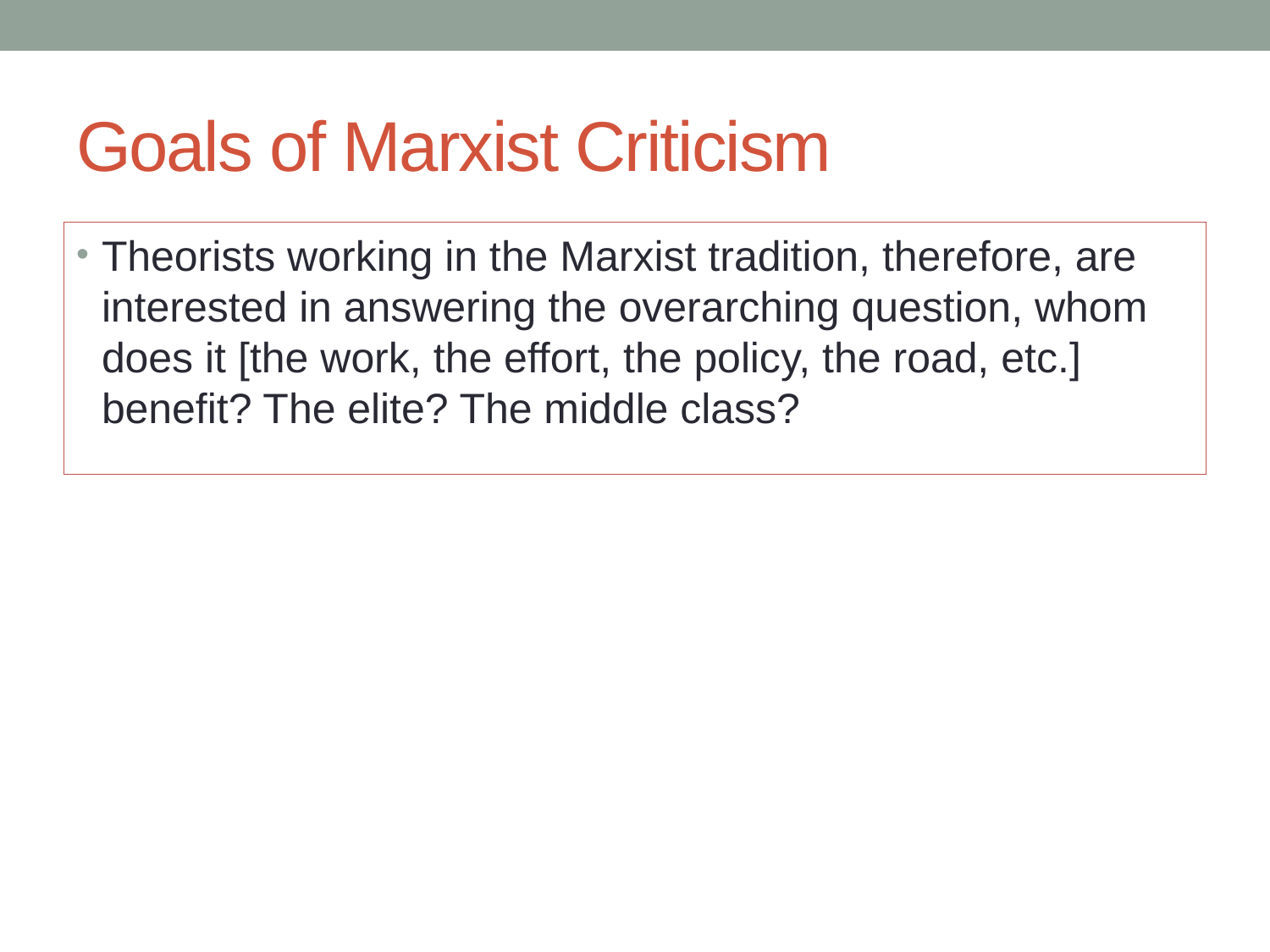

# Goals of Marxist Criticism
Theorists working in the Marxist tradition, therefore, are interested in answering the overarching question, whom does it [the work, the effort, the policy, the road, etc.] benefit? The elite? The middle class?